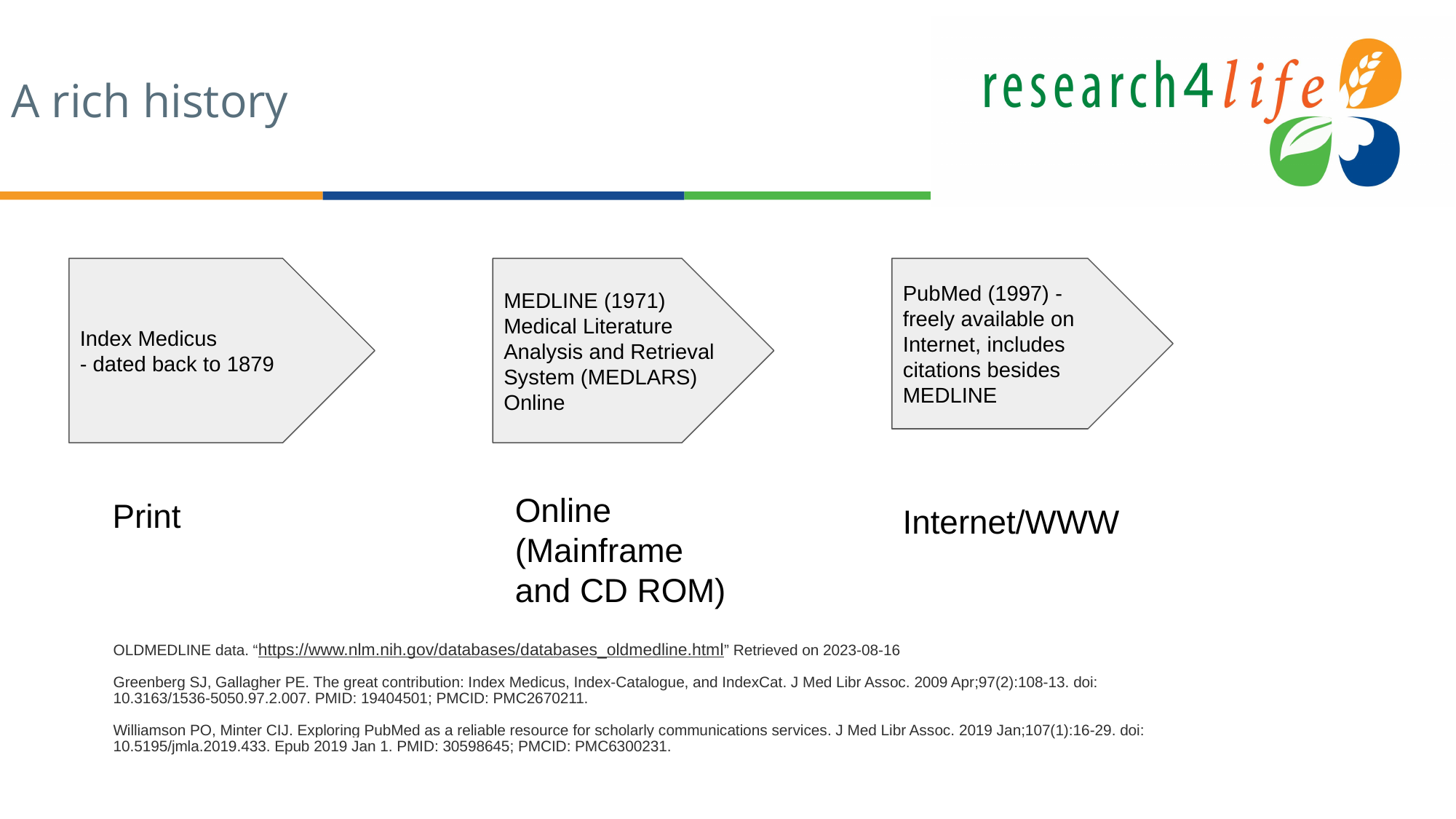

# A rich history

Index Medicus
- dated back to 1879
MEDLINE (1971)
Medical Literature Analysis and Retrieval System (MEDLARS) Online
PubMed (1997) - freely available on Internet, includes citations besides MEDLINE
Online (Mainframe and CD ROM)
Print
Internet/WWW

OLDMEDLINE data. “https://www.nlm.nih.gov/databases/databases_oldmedline.html” Retrieved on 2023-08-16
Greenberg SJ, Gallagher PE. The great contribution: Index Medicus, Index-Catalogue, and IndexCat. J Med Libr Assoc. 2009 Apr;97(2):108-13. doi: 10.3163/1536-5050.97.2.007. PMID: 19404501; PMCID: PMC2670211.
Williamson PO, Minter CIJ. Exploring PubMed as a reliable resource for scholarly communications services. J Med Libr Assoc. 2019 Jan;107(1):16-29. doi: 10.5195/jmla.2019.433. Epub 2019 Jan 1. PMID: 30598645; PMCID: PMC6300231.